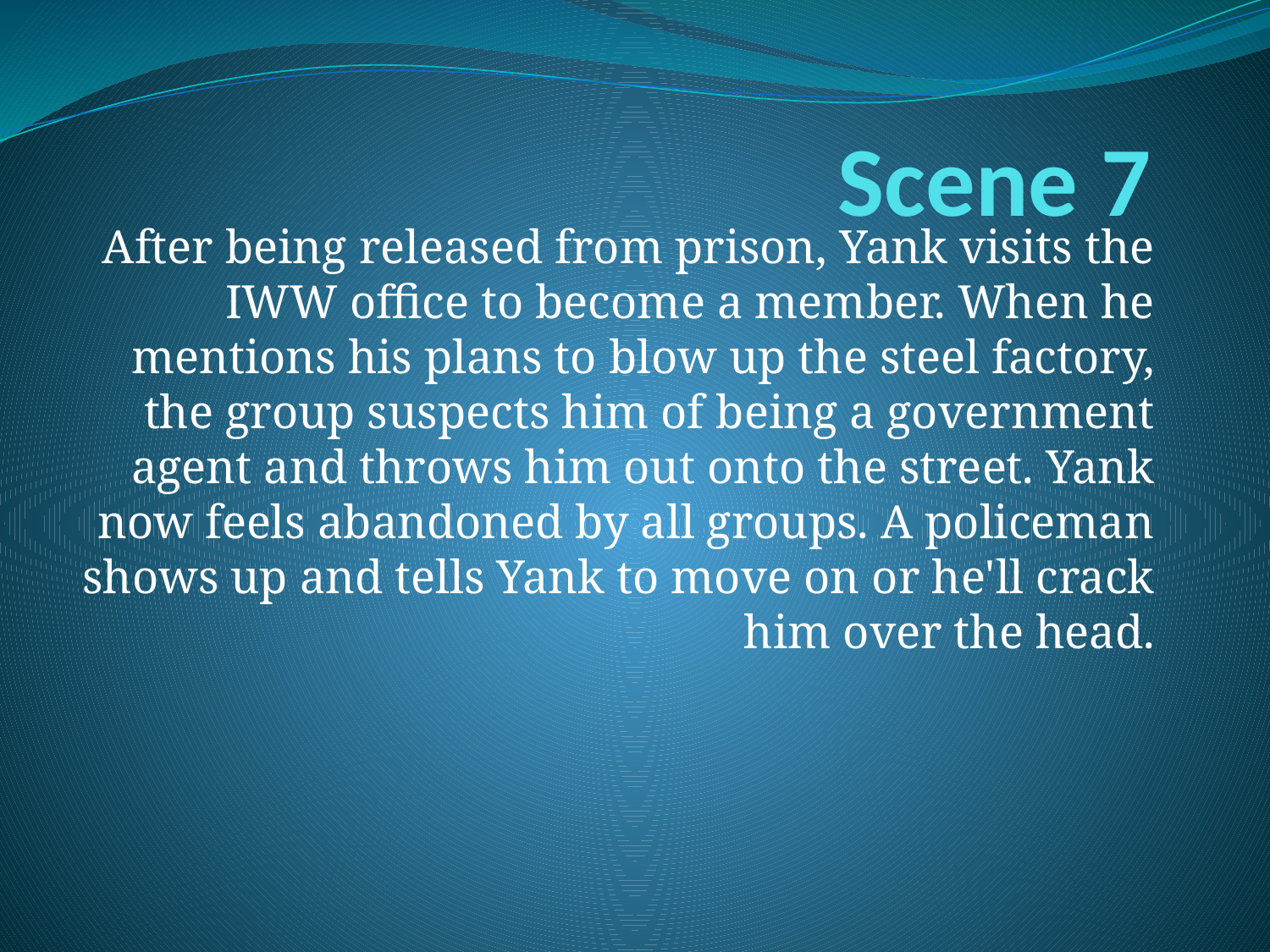

# Scene 7
After being released from prison, Yank visits the IWW office to become a member. When he mentions his plans to blow up the steel factory, the group suspects him of being a government agent and throws him out onto the street. Yank now feels abandoned by all groups. A policeman shows up and tells Yank to move on or he'll crack him over the head.